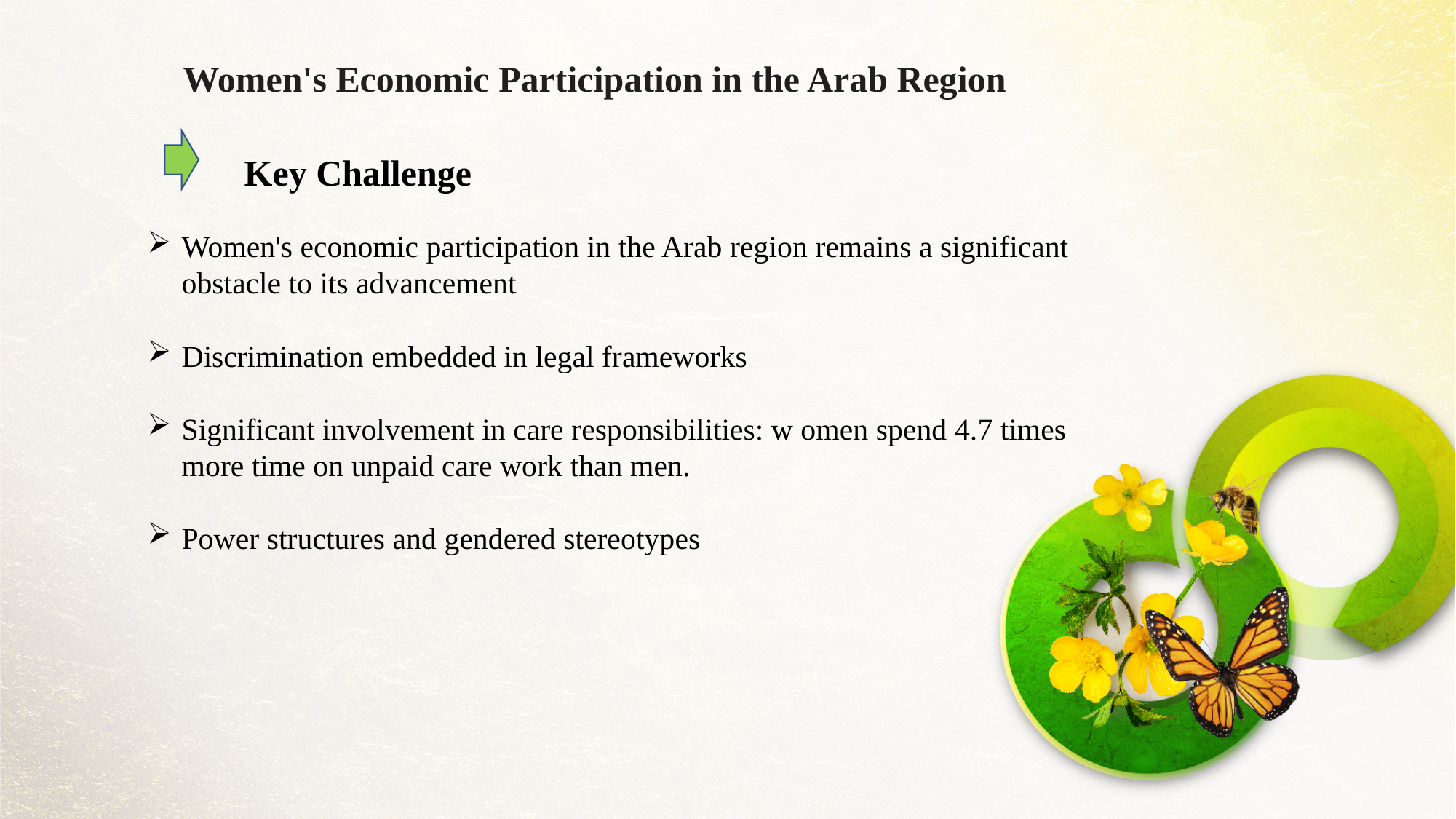

# Women's Economic Participation in the Arab Region

	Key Challenge
Women's economic participation in the Arab region remains a significant obstacle to its advancement

Discrimination embedded in legal frameworks

Significant involvement in care responsibilities: w omen spend 4.7 times more time on unpaid care work than men.

Power structures and gendered stereotypes